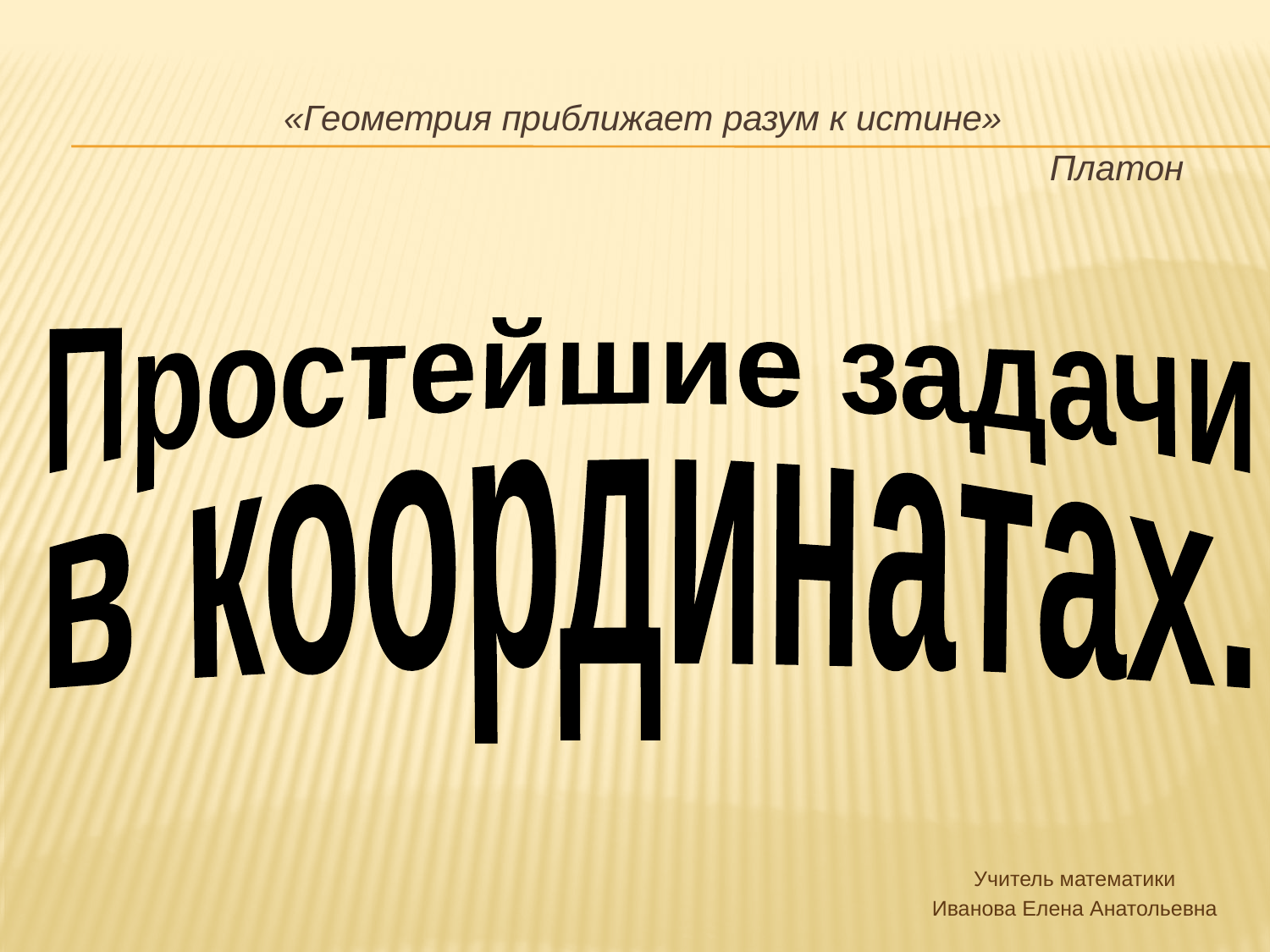

#
                       «Геометрия приближает разум к истине»
                                                                                                    Платон
Простейшие задачи
в координатах.
Учитель математики
Иванова Елена Анатольевна